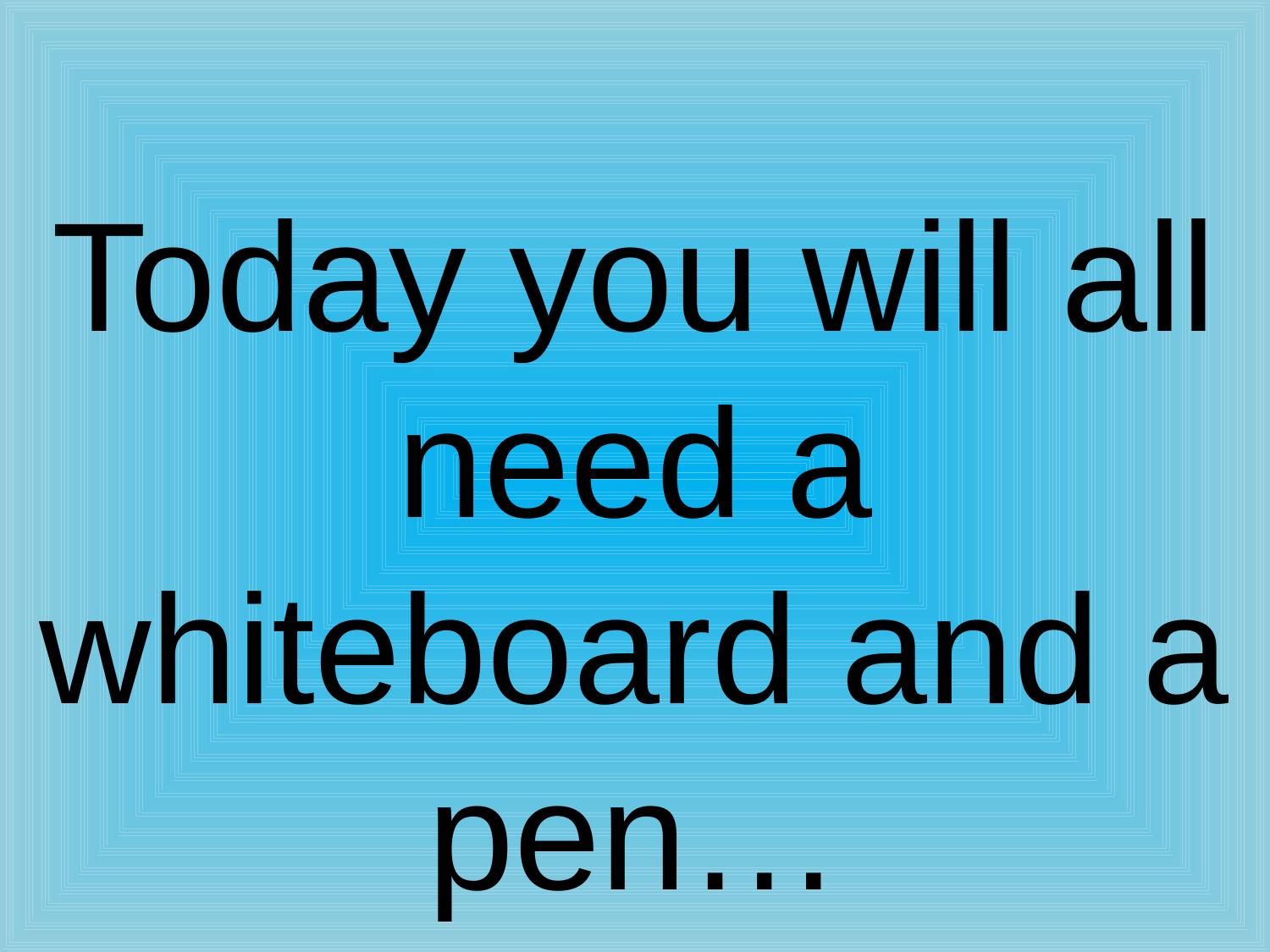

Today you will all need a whiteboard and a pen…